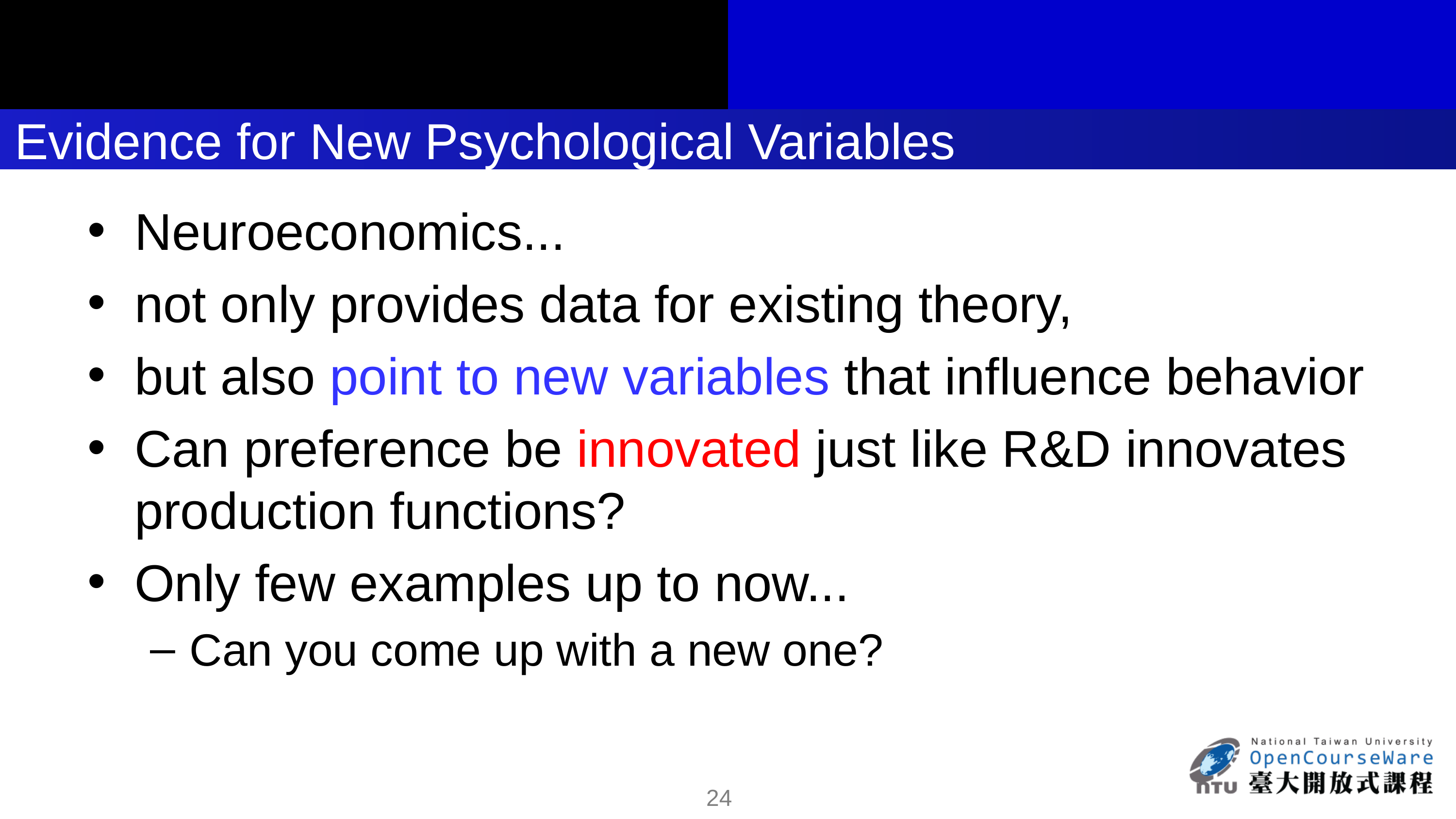

# Evidence for New Psychological Variables
Neuroeconomics...
not only provides data for existing theory,
but also point to new variables that influence behavior
Can preference be innovated just like R&D innovates production functions?
Only few examples up to now...
Can you come up with a new one?
11/14/2016